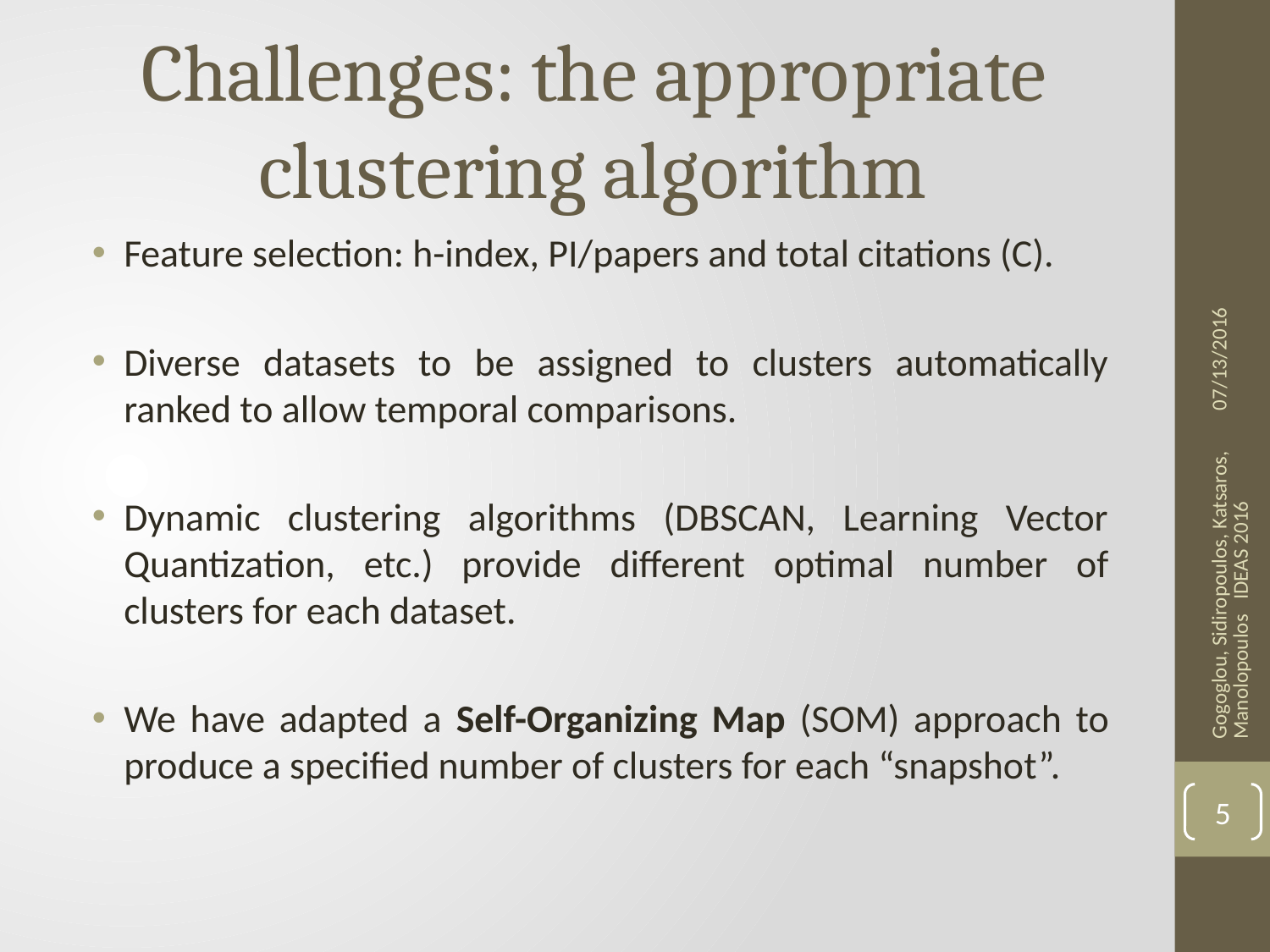

# Challenges: the appropriate clustering algorithm
Feature selection: h-index, PI/papers and total citations (C).

Diverse datasets to be assigned to clusters automatically ranked to allow temporal comparisons.

Dynamic clustering algorithms (DBSCAN, Learning Vector Quantization, etc.) provide different optimal number of clusters for each dataset.

We have adapted a Self-Organizing Map (SOM) approach to produce a specified number of clusters for each “snapshot”.
07/13/2016
Gogoglou, Sidiropoulos, Katsaros, Manolopoulos   IDEAS 2016
5